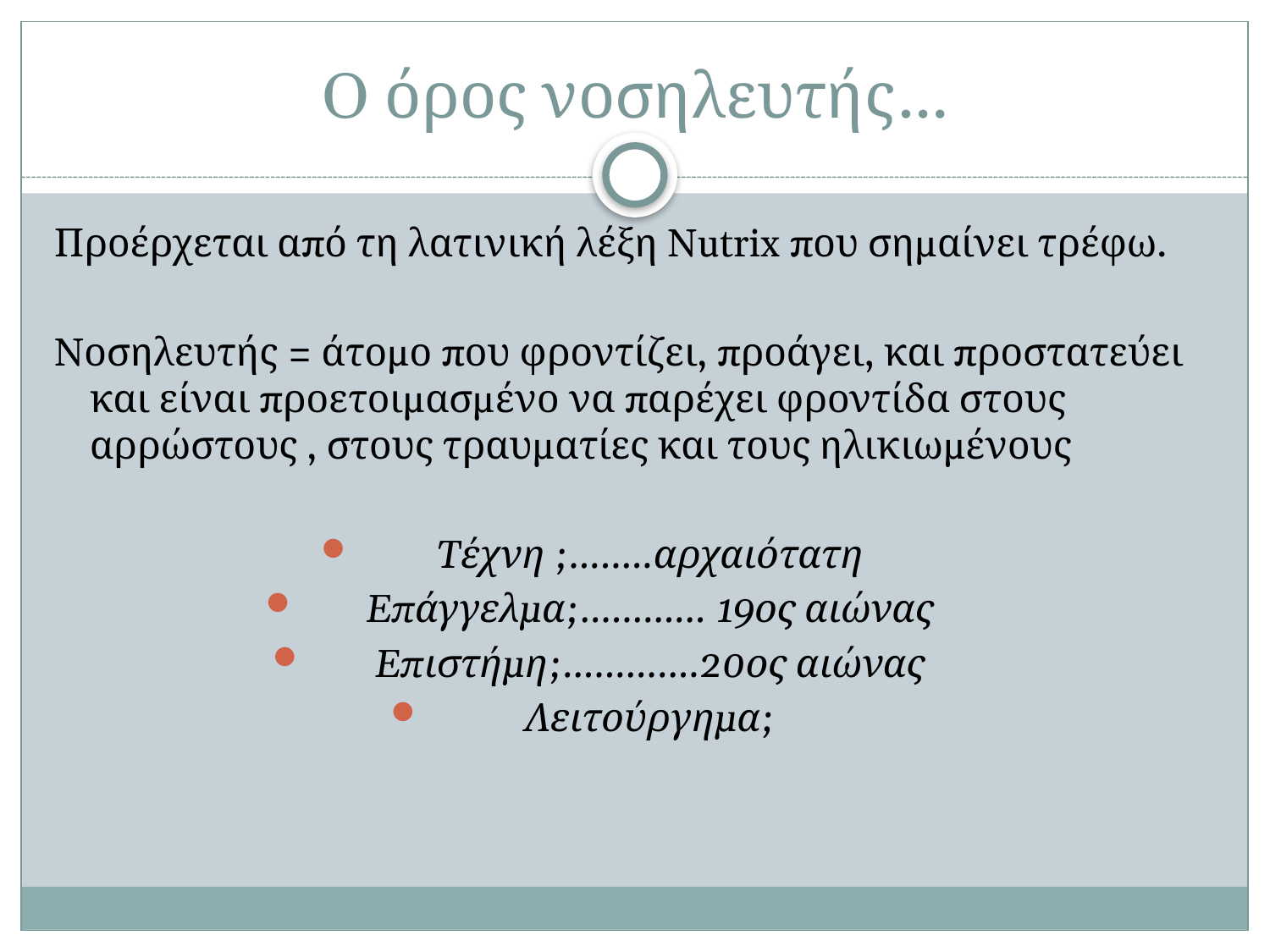

# Ο όρος νοσηλευτής…
Προέρχεται από τη λατινική λέξη Nutrix που σημαίνει τρέφω.

Νοσηλευτής = άτομο που φροντίζει, προάγει, και προστατεύει και είναι προετοιμασμένο να παρέχει φροντίδα στους αρρώστους , στους τραυματίες και τους ηλικιωμένους

Τέχνη ;……..αρχαιότατη
Επάγγελμα;………… 19ος αιώνας
Επιστήμη;………….20ος αιώνας
Λειτούργημα;